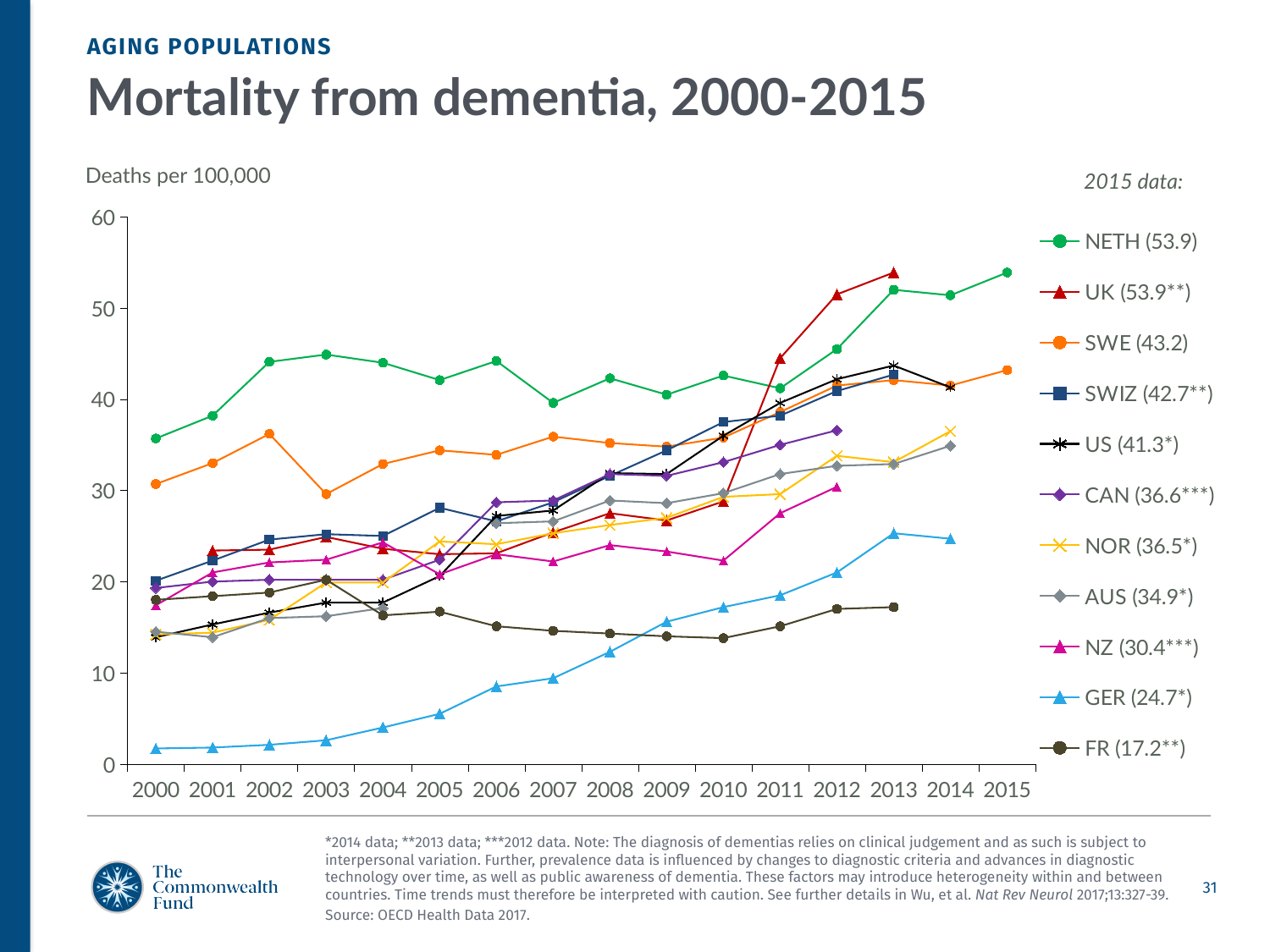

AGING POPULATIONS
# Mortality from dementia, 2000-2015
Deaths per 100,000
2015 data:

### Chart

| Category | NETH (53.9) | UK (53.9**) | SWE (43.2) | SWIZ (42.7**) | US (41.3*) | CAN (36.6***) | NOR (36.5*) | AUS (34.9*) | NZ (30.4***) | GER (24.7*) | FR (17.2**) |
|---|---|---|---|---|---|---|---|---|---|---|---|
| 2000 | 35.7 | None | 30.7 | 20.1 | 13.9 | 19.3 | 14.2 | 14.5 | 17.4 | 1.7 | 18.0 |
| 2001 | 38.2 | 23.4 | 33.0 | 22.3 | 15.3 | 20.0 | 14.4 | 13.9 | 21.0 | 1.8 | 18.4 |
| 2002 | 44.1 | 23.5 | 36.2 | 24.6 | 16.6 | 20.2 | 15.8 | 16.0 | 22.1 | 2.1 | 18.8 |
| 2003 | 44.9 | 24.9 | 29.6 | 25.2 | 17.7 | 20.2 | 19.9 | 16.2 | 22.4 | 2.6 | 20.2 |
| 2004 | 44.0 | 23.6 | 32.9 | 25.0 | 17.7 | 20.2 | 19.9 | 17.1 | 24.3 | 4.0 | 16.3 |
| 2005 | 42.1 | 23.0 | 34.4 | 28.1 | 20.6 | 22.4 | 24.4 | None | 20.8 | 5.5 | 16.7 |
| 2006 | 44.2 | 23.1 | 33.9 | 26.6 | 27.2 | 28.7 | 24.1 | 26.4 | 23.0 | 8.5 | 15.1 |
| 2007 | 39.6 | 25.4 | 35.9 | 28.7 | 27.8 | 28.9 | 25.3 | 26.6 | 22.2 | 9.4 | 14.6 |
| 2008 | 42.3 | 27.5 | 35.2 | 31.6 | 31.9 | 31.8 | 26.2 | 28.9 | 24.0 | 12.3 | 14.3 |
| 2009 | 40.5 | 26.7 | 34.8 | 34.4 | 31.8 | 31.6 | 27.0 | 28.6 | 23.3 | 15.6 | 14.0 |
| 2010 | 42.6 | 28.8 | 35.8 | 37.5 | 36.0 | 33.1 | 29.3 | 29.7 | 22.3 | 17.2 | 13.8 |
| 2011 | 41.2 | 44.5 | 38.6 | 38.2 | 39.6 | 35.0 | 29.6 | 31.8 | 27.5 | 18.5 | 15.1 |
| 2012 | 45.5 | 51.5 | 41.5 | 40.9 | 42.2 | 36.6 | 33.8 | 32.7 | 30.4 | 21.0 | 17.0 |
| 2013 | 52.0 | 53.9 | 42.1 | 42.7 | 43.7 | None | 33.1 | 32.9 | None | 25.3 | 17.2 |
| 2014 | 51.4 | None | 41.5 | None | 41.3 | None | 36.5 | 34.9 | None | 24.7 | None |
| 2015 | 53.9 | None | 43.2 | None | None | None | None | None | None | None | None |
*2014 data; **2013 data; ***2012 data. Note: The diagnosis of dementias relies on clinical judgement and as such is subject to interpersonal variation. Further, prevalence data is influenced by changes to diagnostic criteria and advances in diagnostic technology over time, as well as public awareness of dementia. These factors may introduce heterogeneity within and between countries. Time trends must therefore be interpreted with caution. See further details in Wu, et al. Nat Rev Neurol 2017;13:327-39.
Source: OECD Health Data 2017.